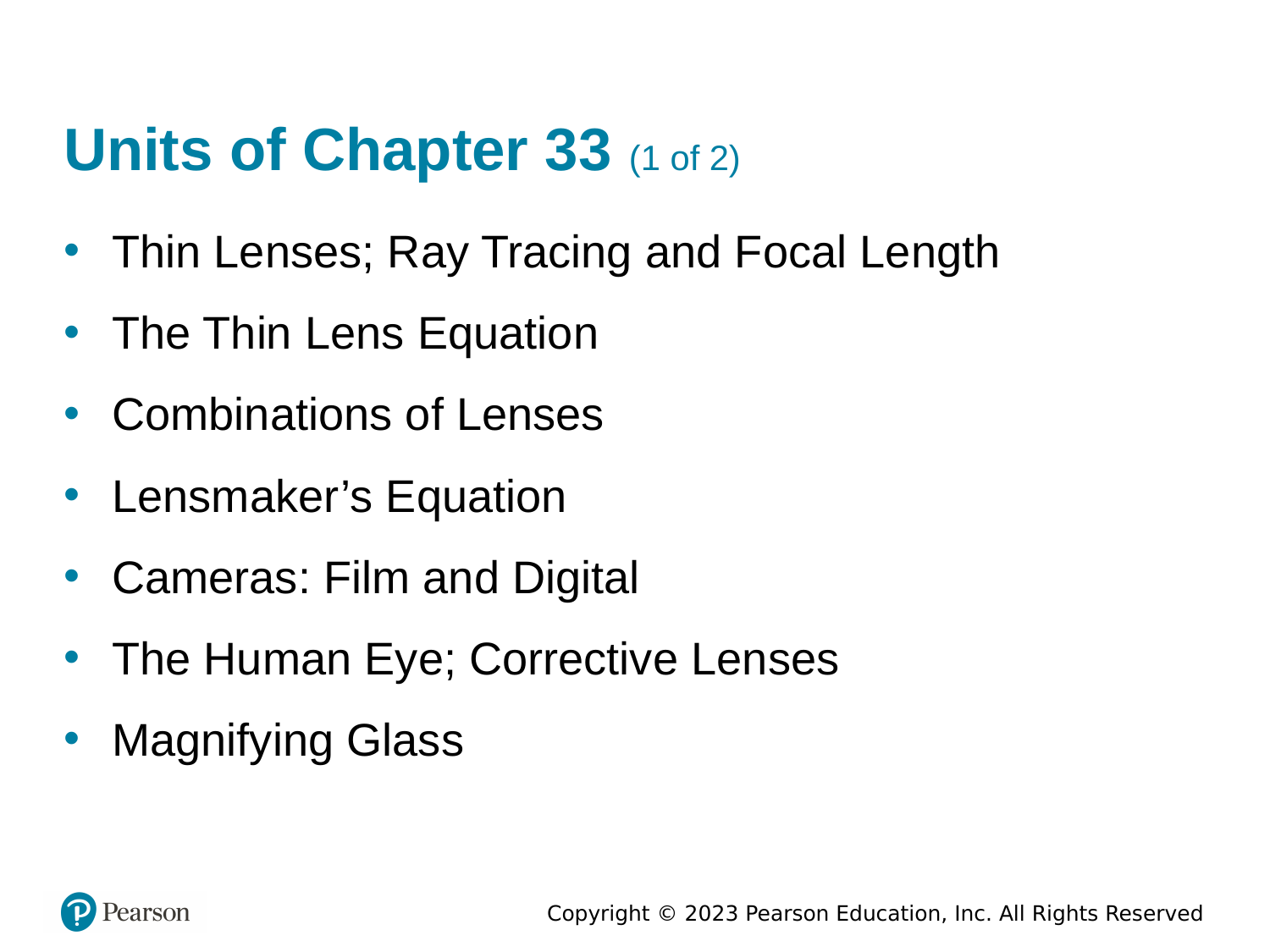

# Units of Chapter 33 (1 of 2)
 Thin Lenses; Ray Tracing and Focal Length
 The Thin Lens Equation
 Combinations of Lenses
 Lensmaker’s Equation
 Cameras: Film and Digital
 The Human Eye; Corrective Lenses
 Magnifying Glass